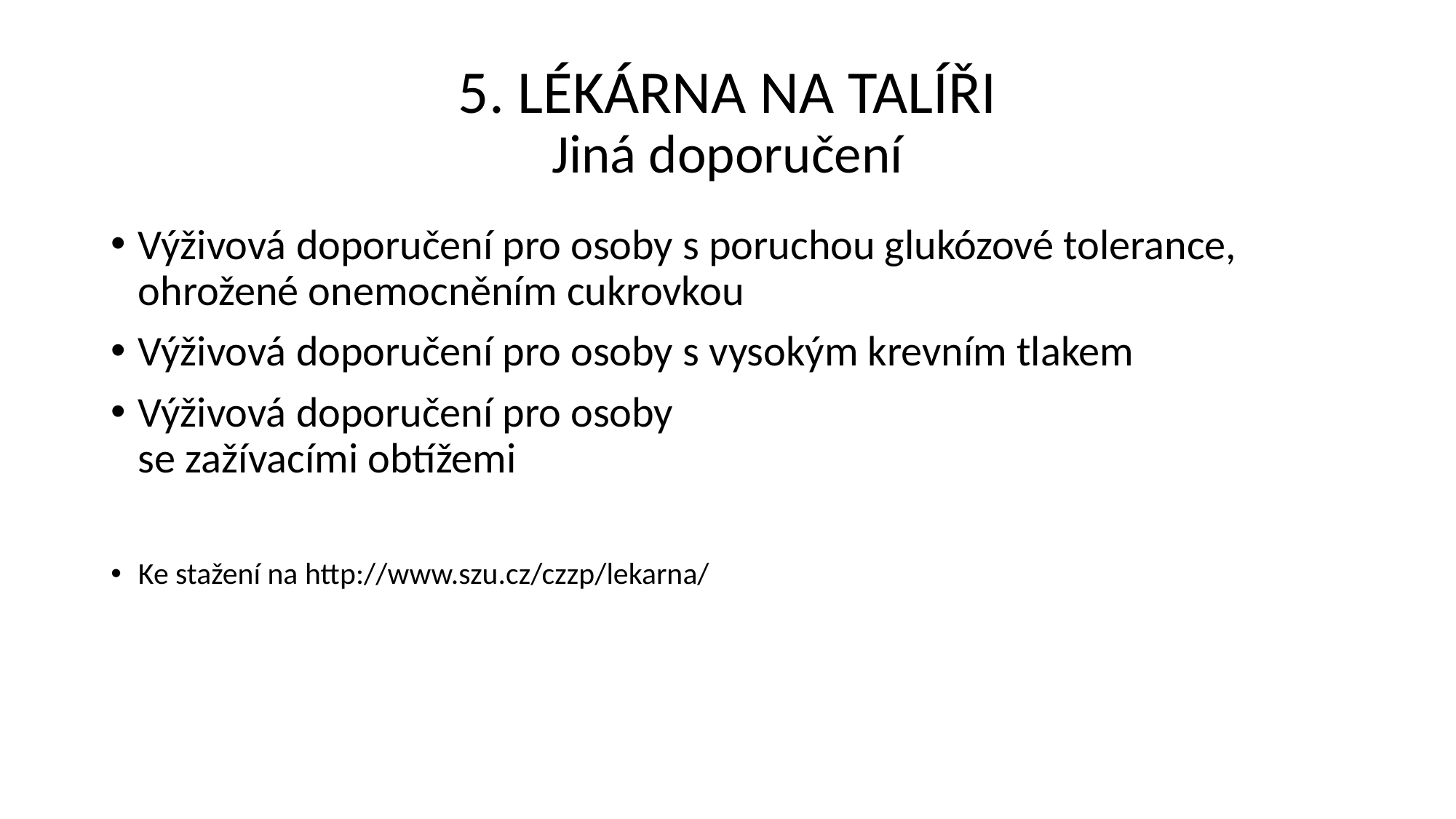

# 5. LÉKÁRNA NA TALÍŘI Jiná doporučení
Výživová doporučení pro osoby s poruchou glukózové tolerance, ohrožené onemocněním cukrovkou
Výživová doporučení pro osoby s vysokým krevním tlakem
Výživová doporučení pro osoby
se zažívacími obtížemi

Ke stažení na http://www.szu.cz/czzp/lekarna/